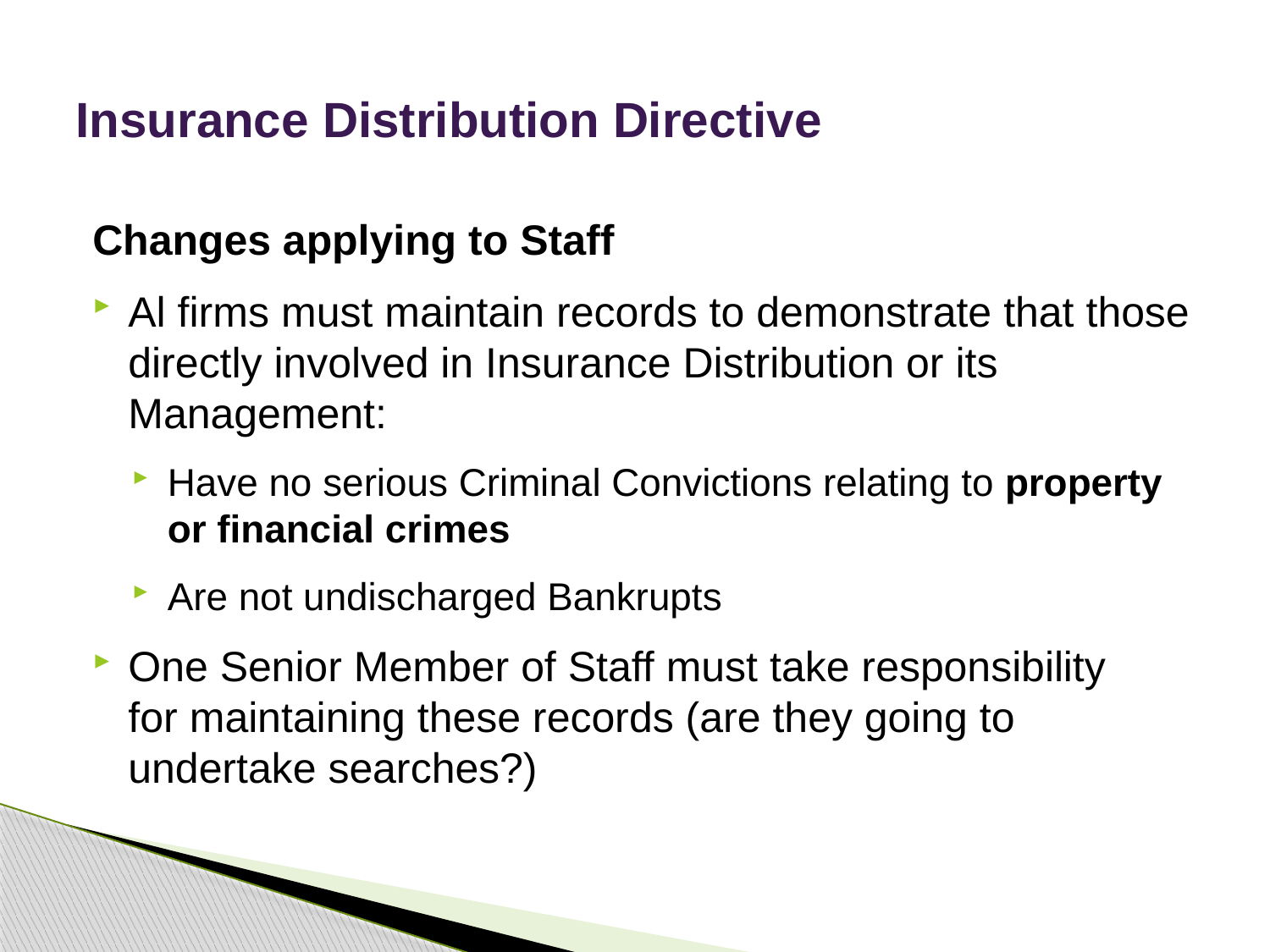

# Insurance Distribution Directive
Changes applying to Staff
Al firms must maintain records to demonstrate that those directly involved in Insurance Distribution or its Management:
Have no serious Criminal Convictions relating to property or financial crimes
Are not undischarged Bankrupts
One Senior Member of Staff must take responsibility
for maintaining these records (are they going to undertake searches?)